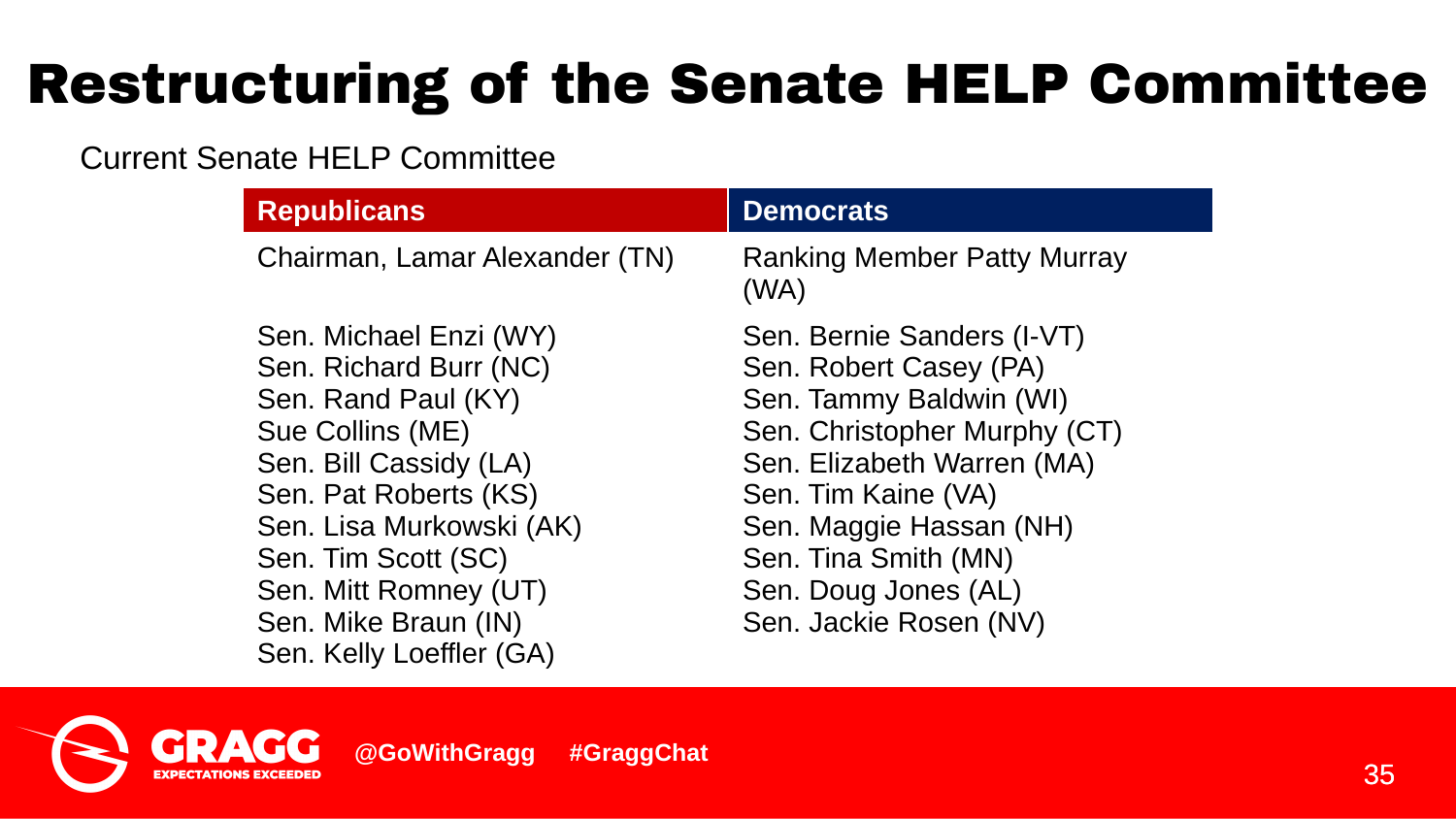

Restructuring of the Senate HELP Committee
Current Senate HELP Committee

| Republicans | Democrats |
| --- | --- |
| Chairman, Lamar Alexander (TN) | Ranking Member Patty Murray (WA) |
| Sen. Michael Enzi (WY) Sen. Richard Burr (NC) Sen. Rand Paul (KY) Sue Collins (ME) Sen. Bill Cassidy (LA) Sen. Pat Roberts (KS) Sen. Lisa Murkowski (AK) Sen. Tim Scott (SC) Sen. Mitt Romney (UT) Sen. Mike Braun (IN) Sen. Kelly Loeffler (GA) | Sen. Bernie Sanders (I-VT) Sen. Robert Casey (PA) Sen. Tammy Baldwin (WI) Sen. Christopher Murphy (CT) Sen. Elizabeth Warren (MA) Sen. Tim Kaine (VA) Sen. Maggie Hassan (NH) Sen. Tina Smith (MN) Sen. Doug Jones (AL) Sen. Jackie Rosen (NV) |
35